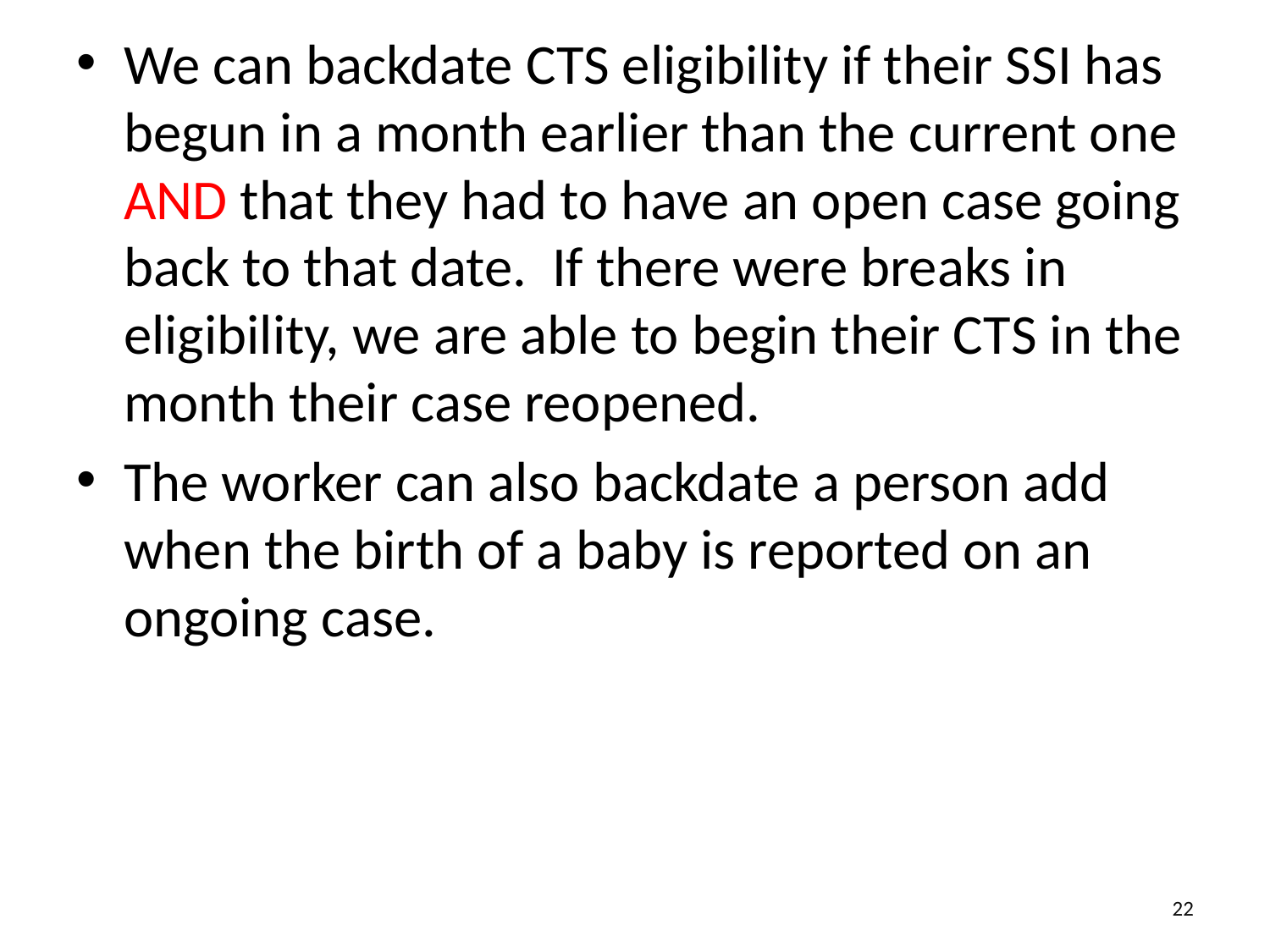

We can backdate CTS eligibility if their SSI has begun in a month earlier than the current one AND that they had to have an open case going back to that date.  If there were breaks in eligibility, we are able to begin their CTS in the month their case reopened.
The worker can also backdate a person add when the birth of a baby is reported on an ongoing case.
22